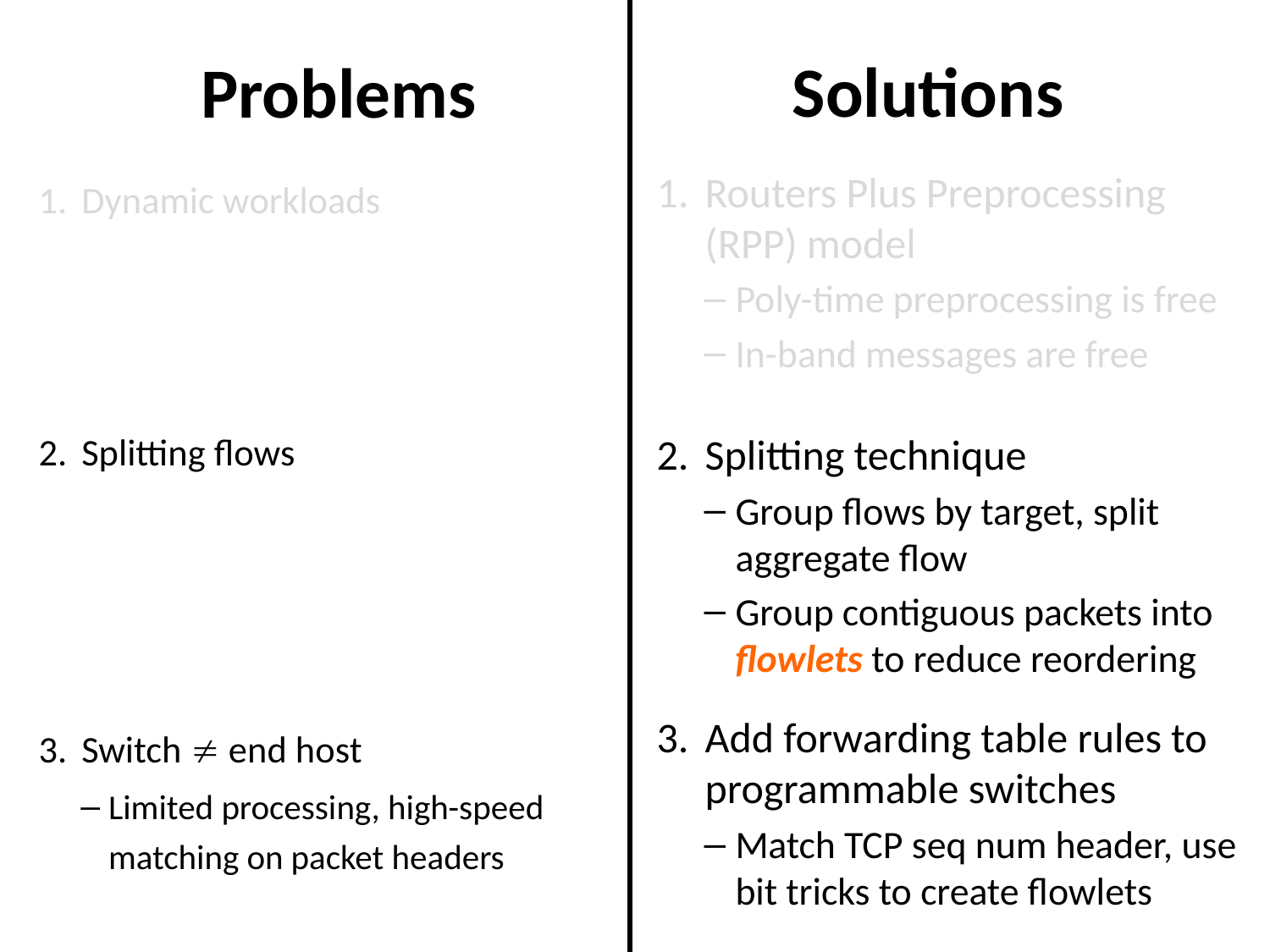

Solutions
# Problems
Routers Plus Preprocessing (RPP) model
Poly-time preprocessing is free
In-band messages are free

Splitting technique
Group flows by target, split aggregate flow
Group contiguous packets into flowlets to reduce reordering

Add forwarding table rules to programmable switches
Match TCP seq num header, use bit tricks to create flowlets
Dynamic workloads

Splitting flows

Switch ≠ end host
Limited processing, high-speed matching on packet headers